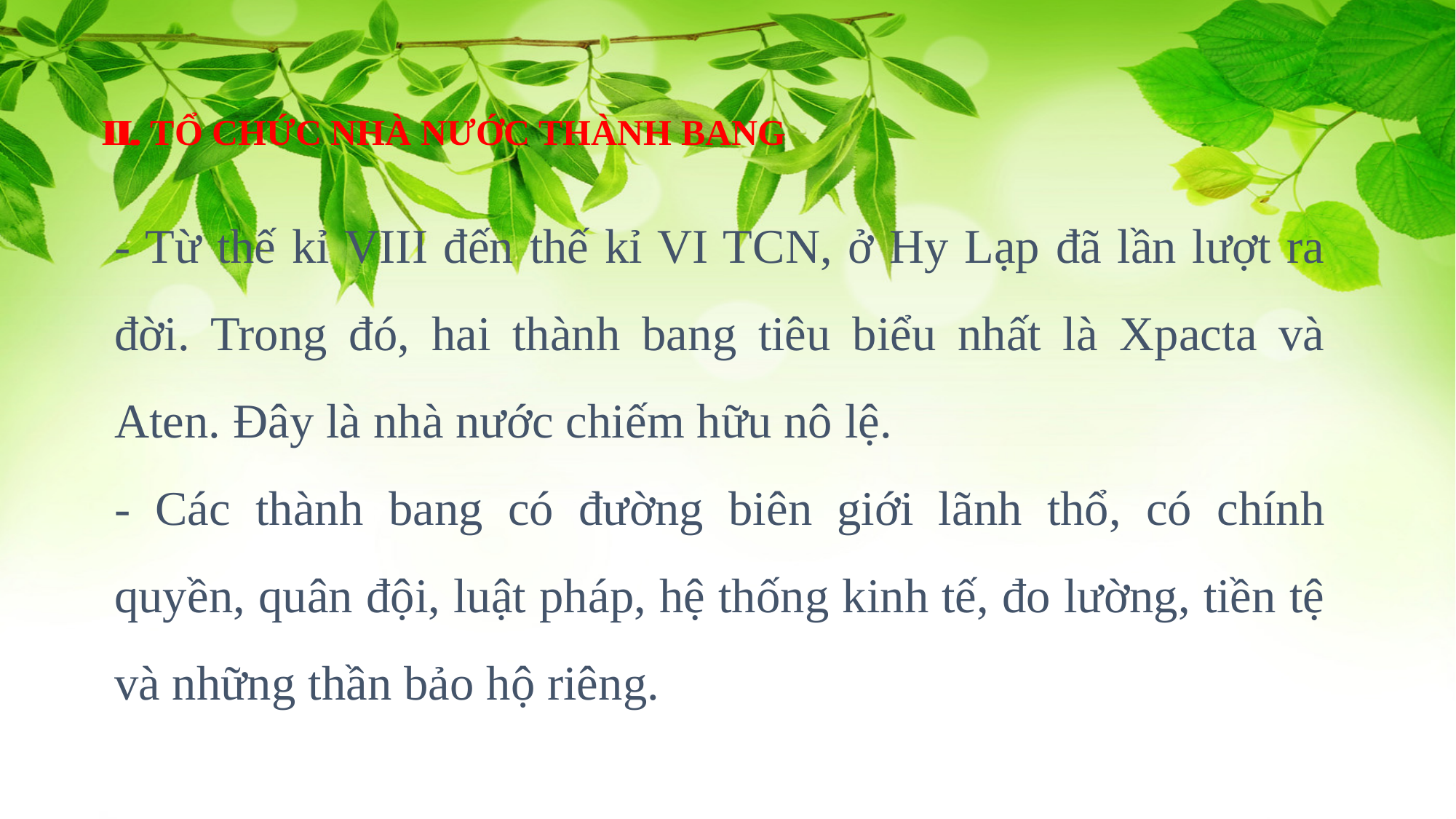

II.
II. TỔ CHỨC NHÀ NƯỚC THÀNH BANG
- Từ thế kỉ VIII đến thế kỉ VI TCN, ở Hy Lạp đã lần lượt ra đời. Trong đó, hai thành bang tiêu biểu nhất là Xpacta và Aten. Đây là nhà nước chiếm hữu nô lệ.
- Các thành bang có đường biên giới lãnh thổ, có chính quyền, quân đội, luật pháp, hệ thống kinh tế, đo lường, tiền tệ và những thần bảo hộ riêng.